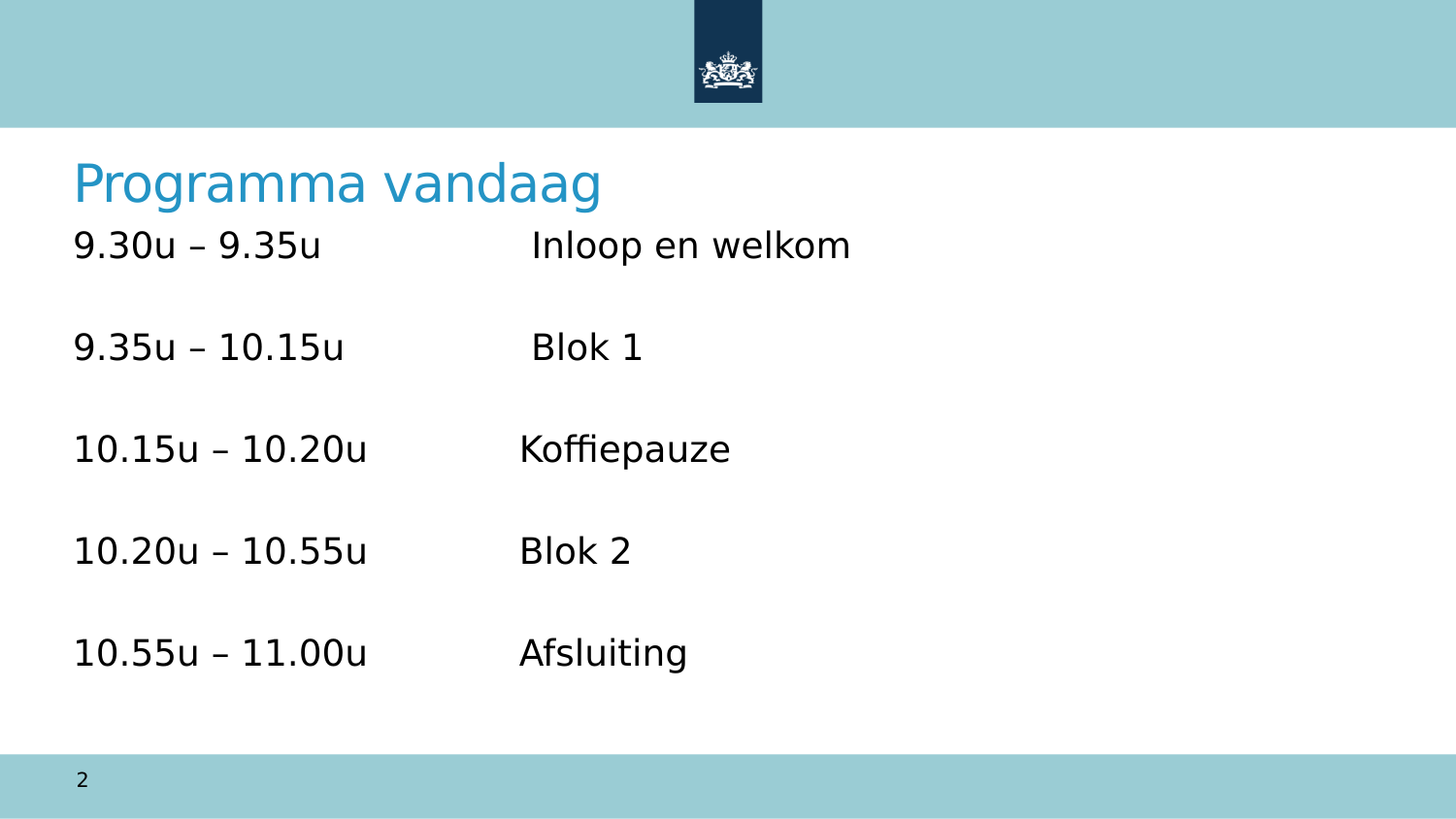

Programma vandaag
9.30u – 9.35u                  Inloop en welkom

9.35u – 10.15u                Blok 1

10.15u – 10.20u             Koffiepauze

10.20u – 10.55u             Blok 2

10.55u – 11.00u             Afsluiting

2